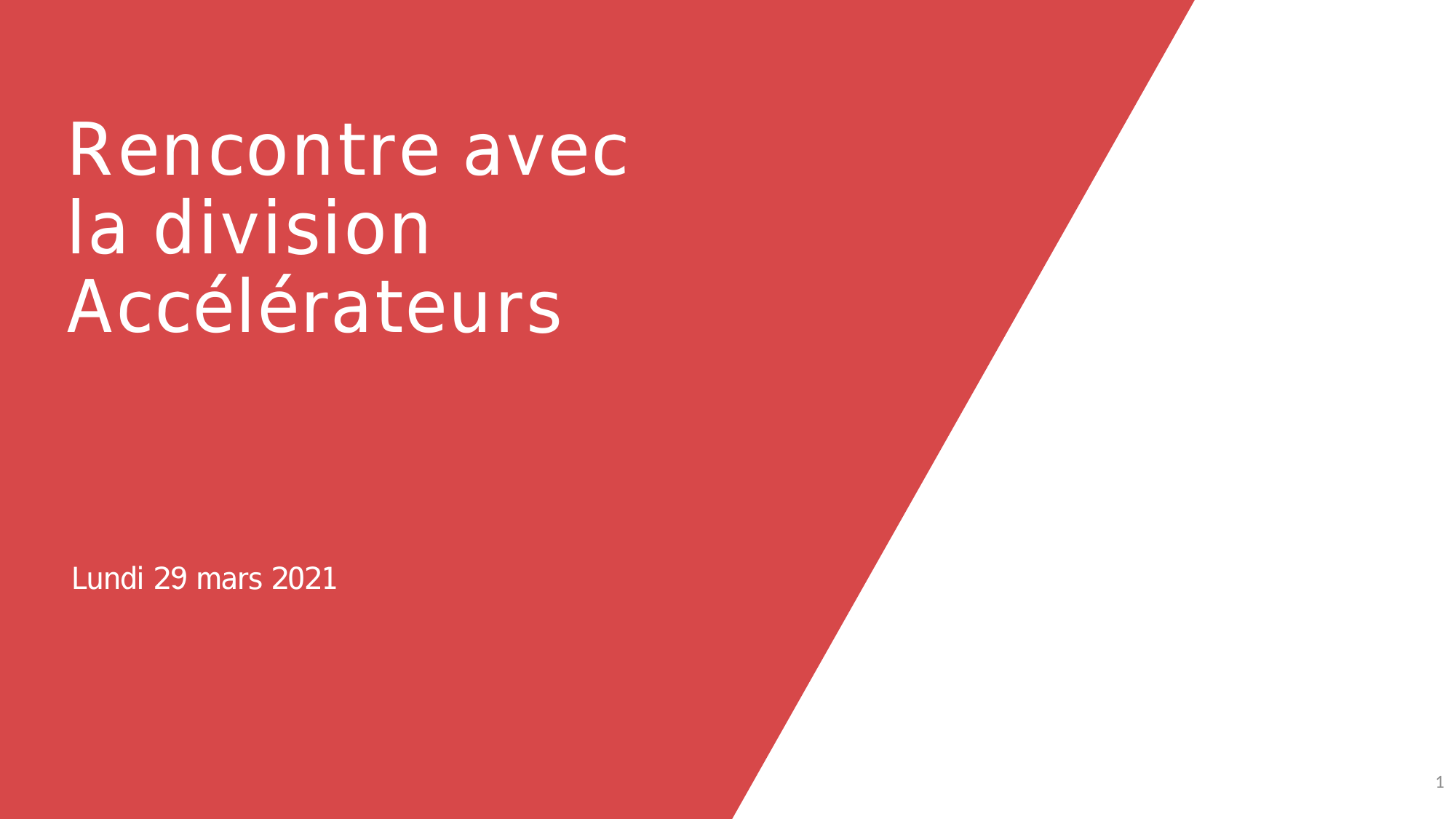

# Rencontre avec la division Accélérateurs
Lundi 29 mars 2021
1